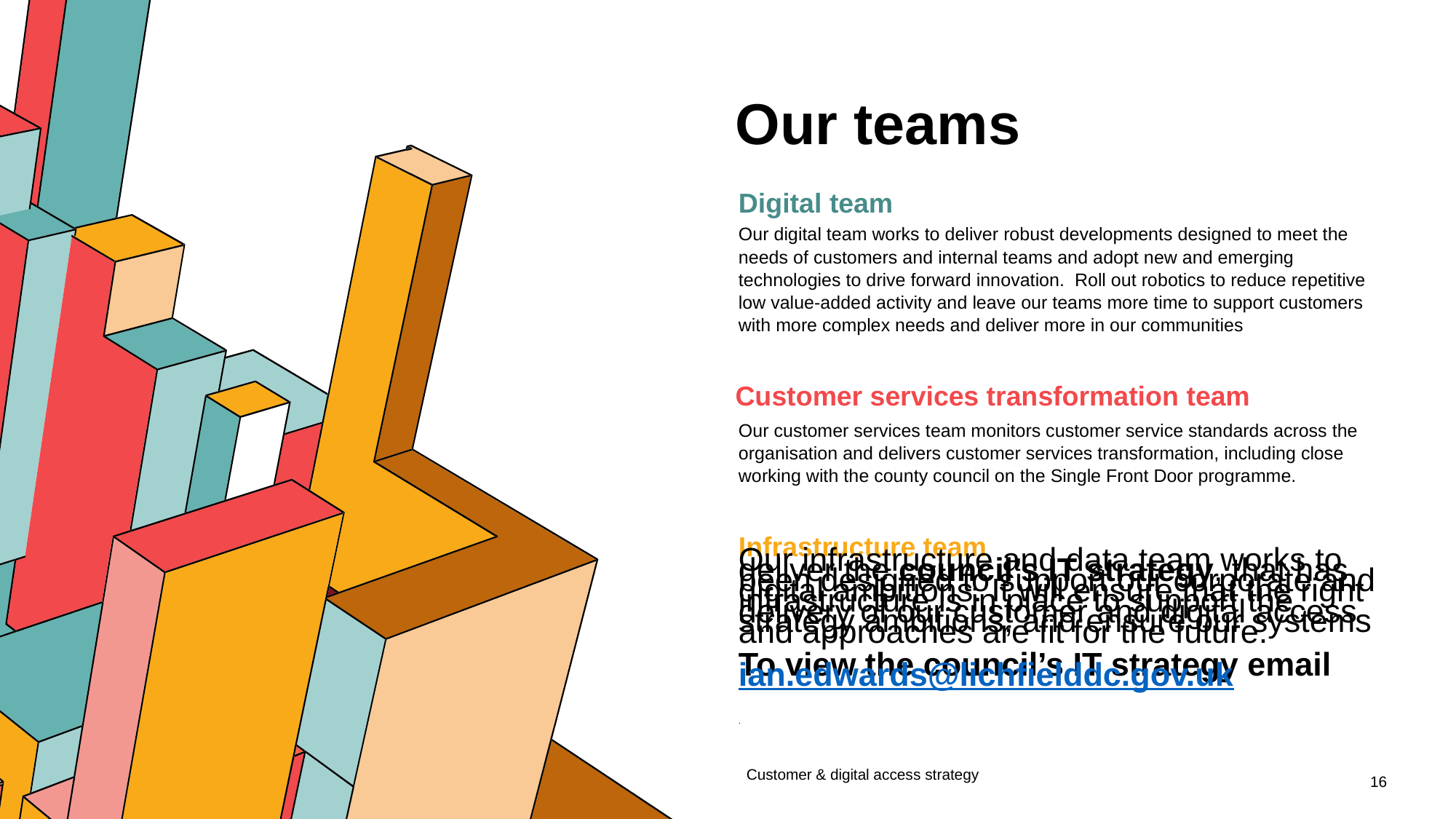

# Our teams
Digital team
Our digital team works to deliver robust developments designed to meet the needs of customers and internal teams and adopt new and emerging technologies to drive forward innovation.  Roll out robotics to reduce repetitive low value-added activity and leave our teams more time to support customers with more complex needs and deliver more in our communities
Customer services transformation team
Our customer services team monitors customer service standards across the organisation and delivers customer services transformation, including close working with the county council on the Single Front Door programme.
Infrastructure team
Our infrastructure and data team works to deliver the council’s IT strategy, that has been designed to support our corporate and digital ambitions. It will ensure that the right infrastructure is in place to support the delivery of our customer and digital access strategy ambitions, and ensure our systems and approaches are fit for the future.

To view the council’s IT strategy email ian.edwards@lichfielddc.gov.uk

.
Customer & digital access strategy
16